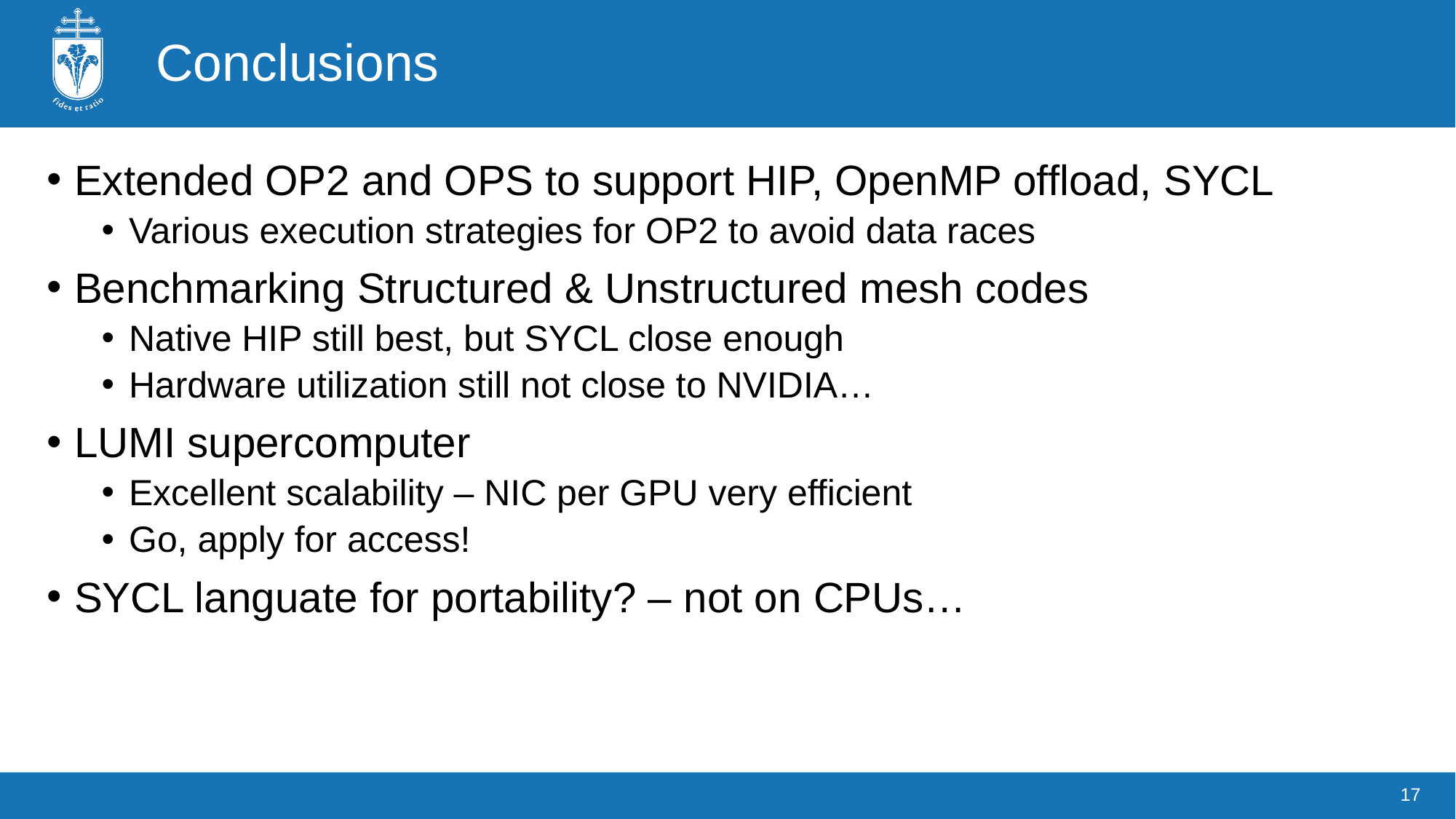

# Conclusions
Extended OP2 and OPS to support HIP, OpenMP offload, SYCL
Various execution strategies for OP2 to avoid data races
Benchmarking Structured & Unstructured mesh codes
Native HIP still best, but SYCL close enough
Hardware utilization still not close to NVIDIA…
LUMI supercomputer
Excellent scalability – NIC per GPU very efficient
Go, apply for access!
SYCL languate for portability? – not on CPUs…

17